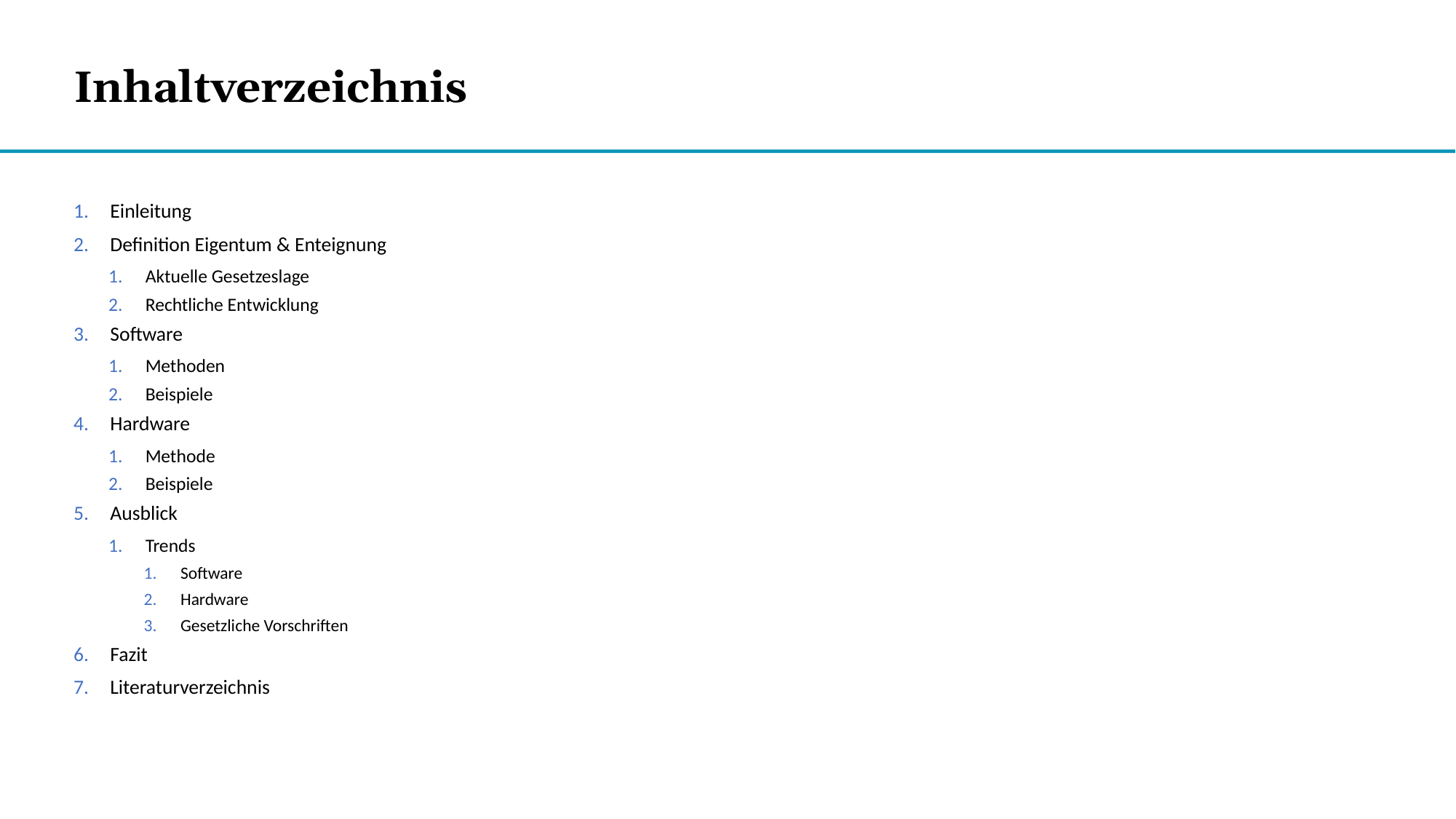

Inhaltverzeichnis

Einleitung
Definition Eigentum & Enteignung
Aktuelle Gesetzeslage
Rechtliche Entwicklung
Software
Methoden
Beispiele
Hardware
Methode
Beispiele
Ausblick
Trends
Software
Hardware
Gesetzliche Vorschriften
Fazit
Literaturverzeichnis